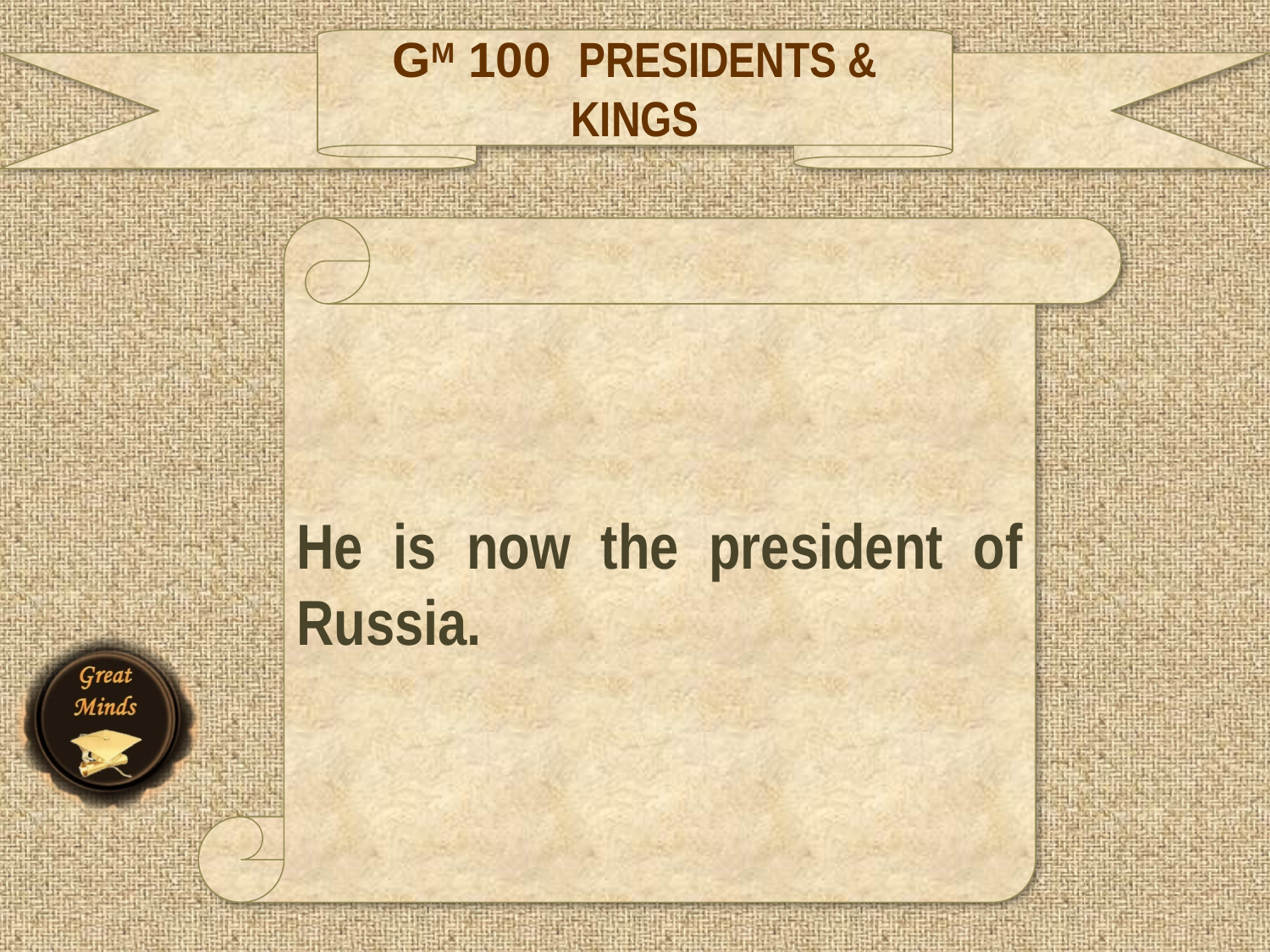

GM 100  PRESIDENTS & KINGS
He is now the president of Russia.